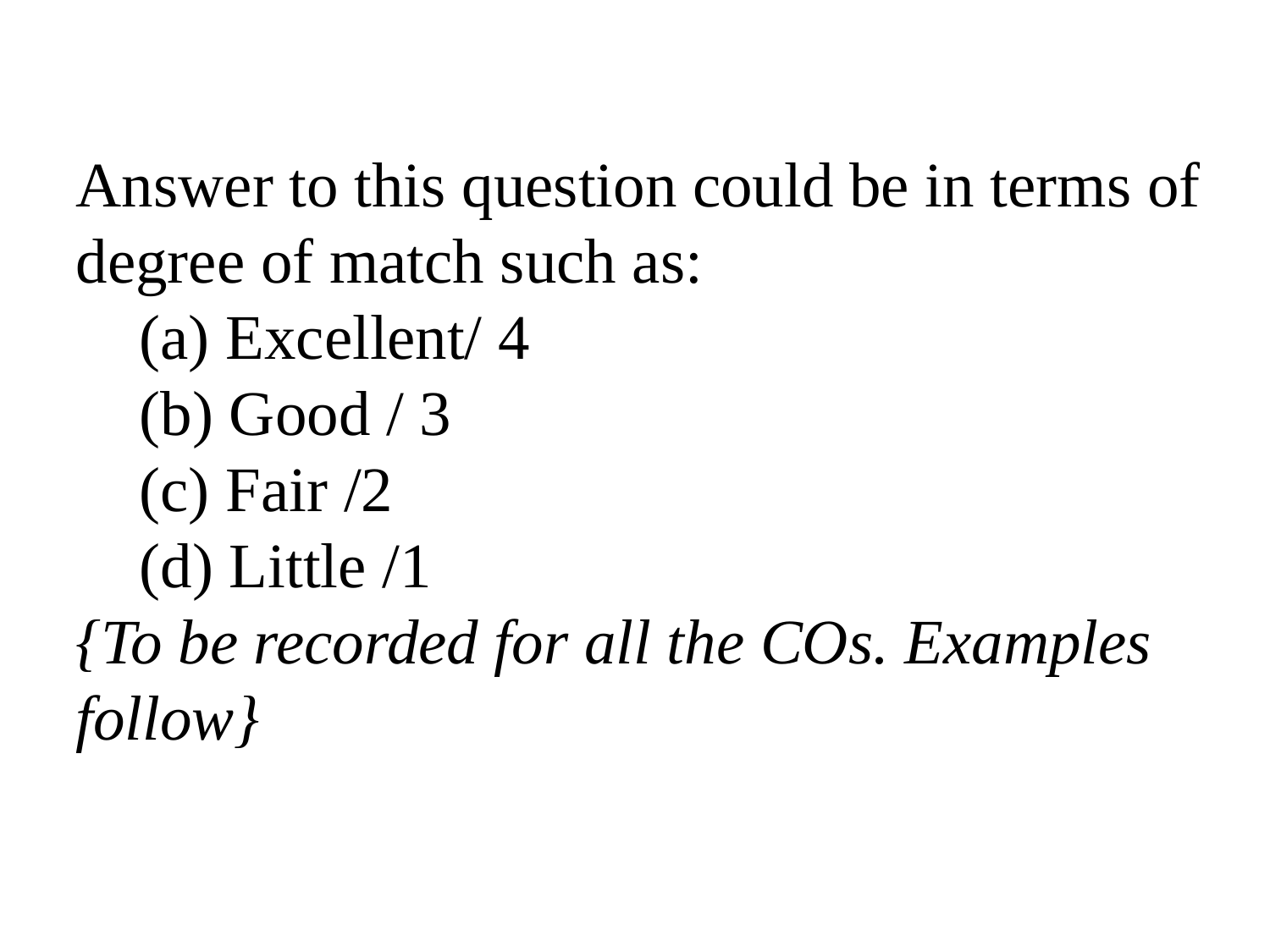

Answer to this question could be in terms of degree of match such as:
    (a) Excellent/ 4
    (b) Good / 3
    (c) Fair /2
    (d) Little /1
{To be recorded for all the COs. Examples follow}